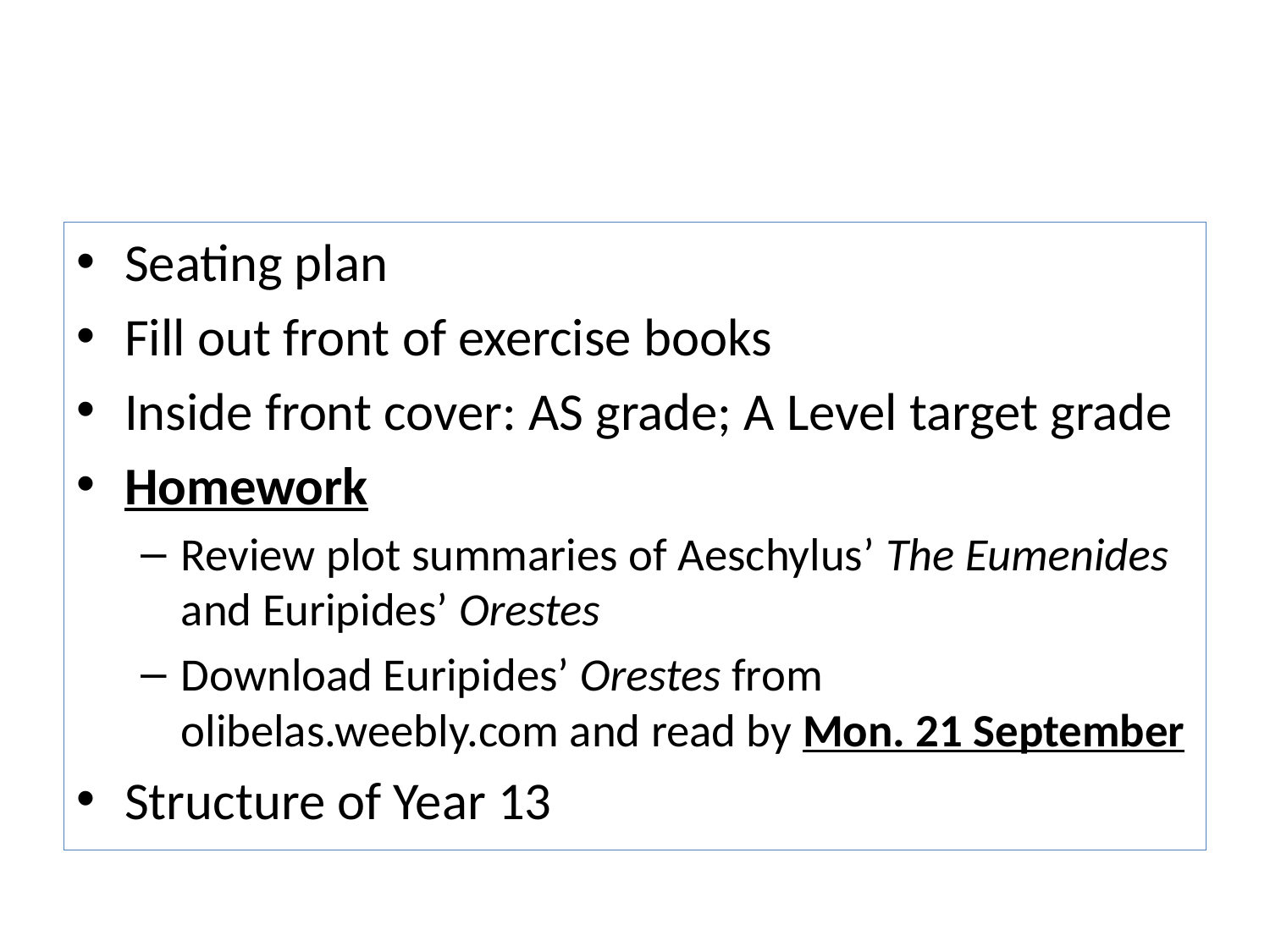

#
Seating plan
Fill out front of exercise books
Inside front cover: AS grade; A Level target grade
Homework
Review plot summaries of Aeschylus’ The Eumenides and Euripides’ Orestes
Download Euripides’ Orestes from olibelas.weebly.com and read by Mon. 21 September
Structure of Year 13